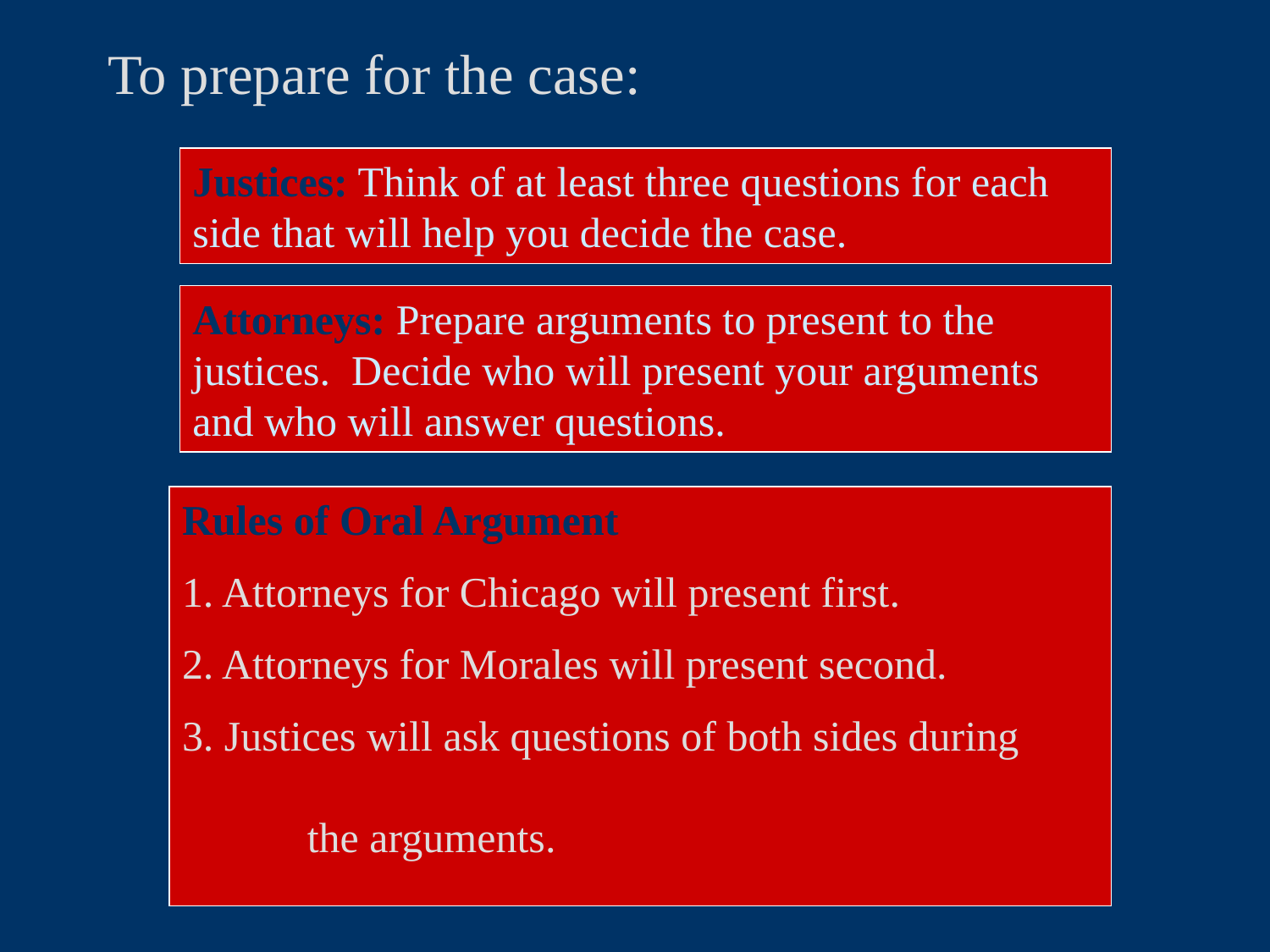

To prepare for the case:
Justices: Think of at least three questions for each side that will help you decide the case.
Attorneys: Prepare arguments to present to the justices.  Decide who will present your arguments and who will answer questions.
Rules of Oral Argument
1. Attorneys for Chicago will present first.
2. Attorneys for Morales will present second.
3. Justices will ask questions of both sides during                                                                                                   the arguments.